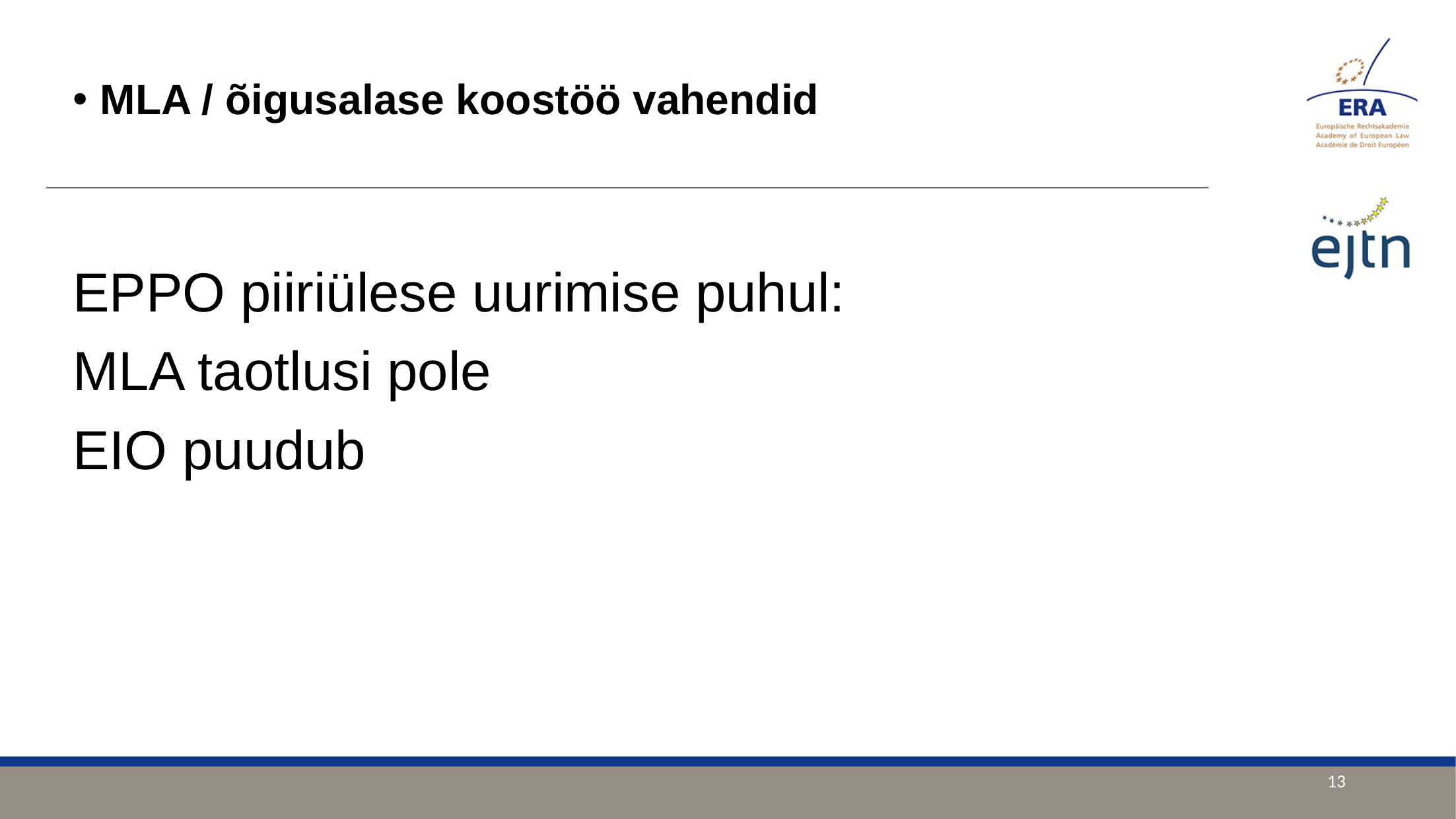

MLA / õigusalase koostöö vahendid

EPPO piiriülese uurimise puhul:
MLA taotlusi pole
EIO puudub
13